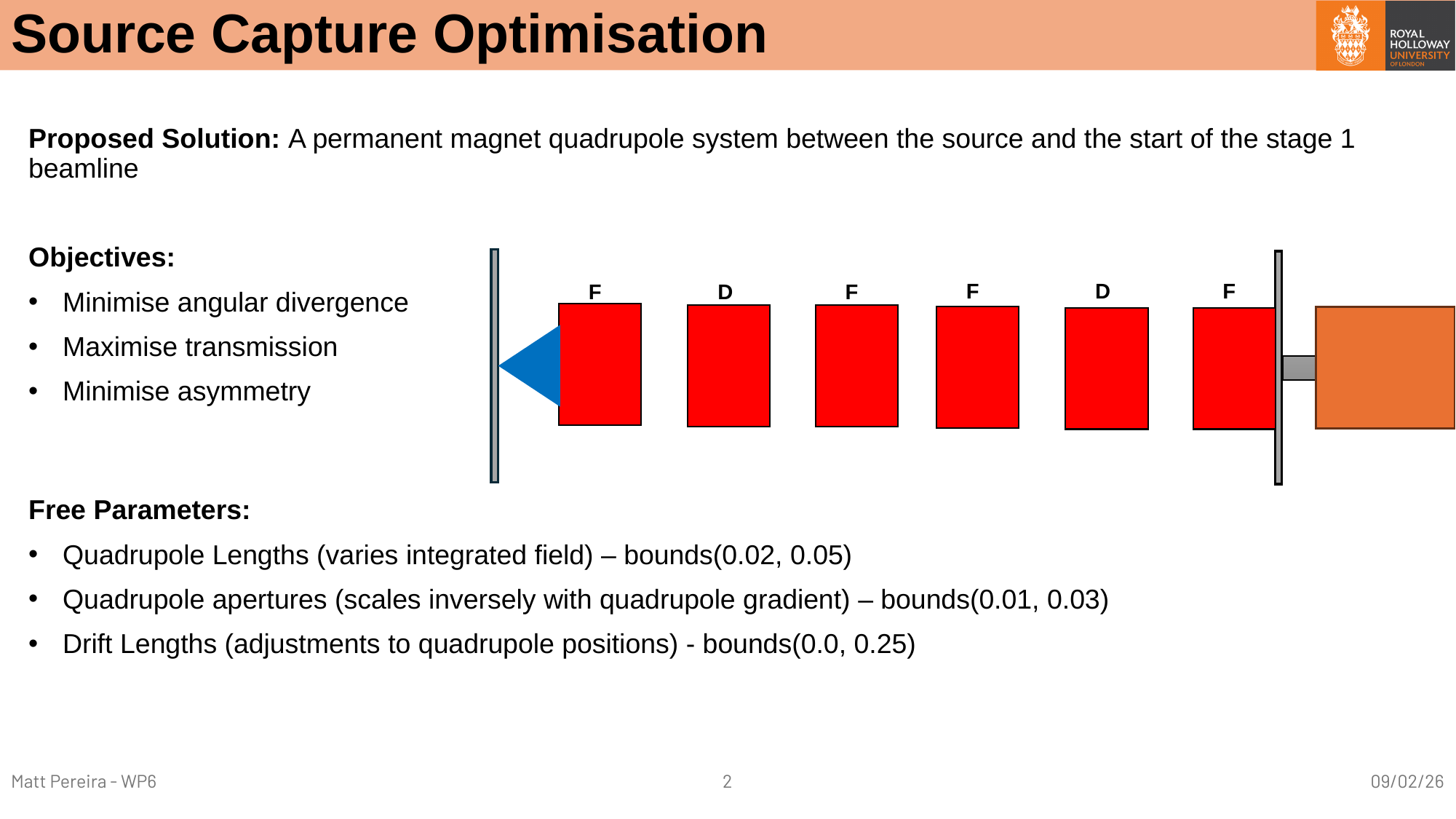

# Source Capture Optimisation
Proposed Solution: A permanent magnet quadrupole system between the source and the start of the stage 1 beamline

Objectives:
Minimise angular divergence
Maximise transmission
Minimise asymmetry

Free Parameters:
Quadrupole Lengths (varies integrated field) – bounds(0.02, 0.05)
Quadrupole apertures (scales inversely with quadrupole gradient) – bounds(0.01, 0.03)
Drift Lengths (adjustments to quadrupole positions) - bounds(0.0, 0.25)

F
D
F
F
D
F

GL1

Matt Pereira - WP6
2
09/02/26